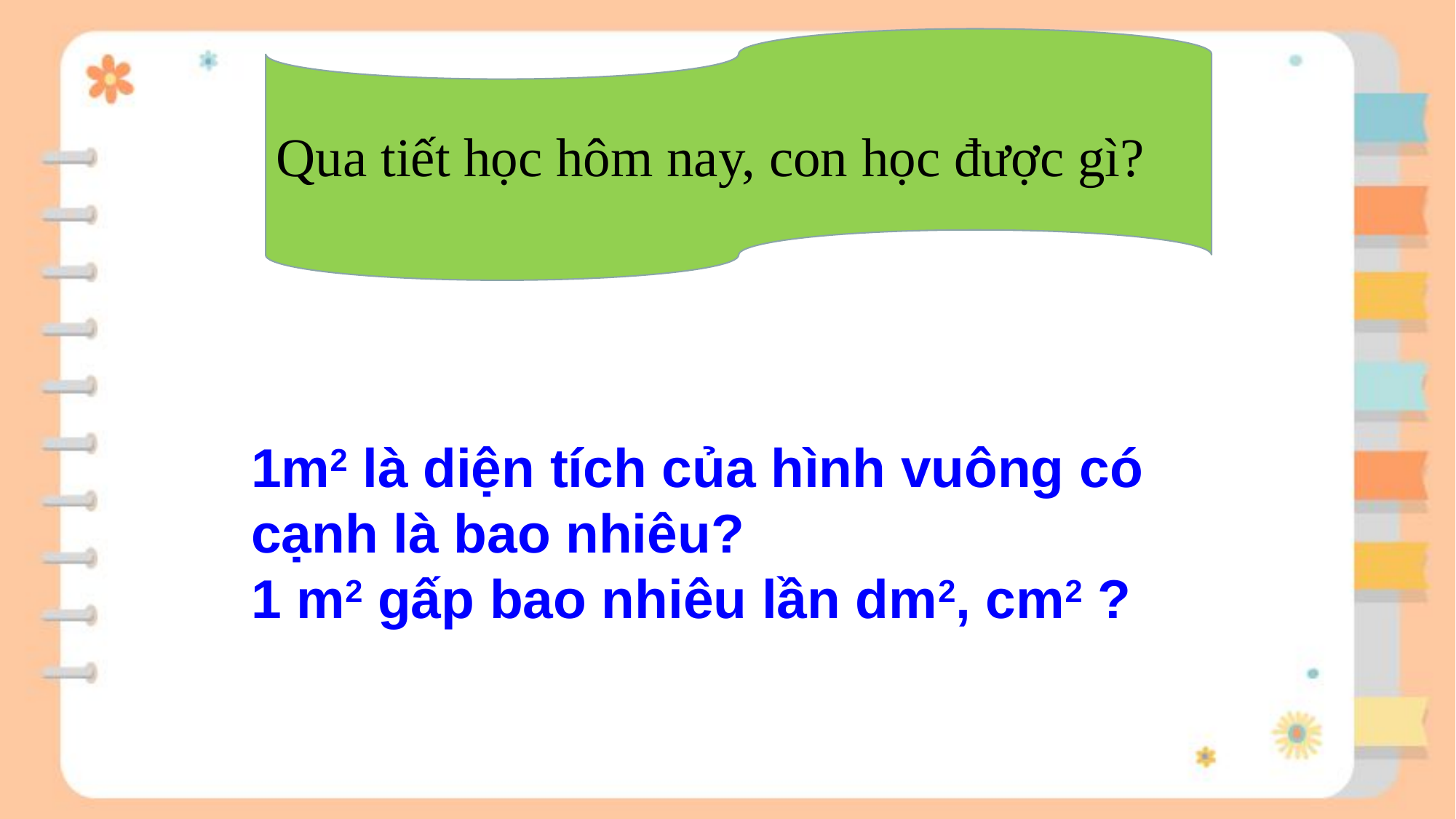

Qua tiết học hôm nay, con học được gì?
1m2 là diện tích của hình vuông có cạnh là bao nhiêu?
1 m2 gấp bao nhiêu lần dm2, cm2 ?